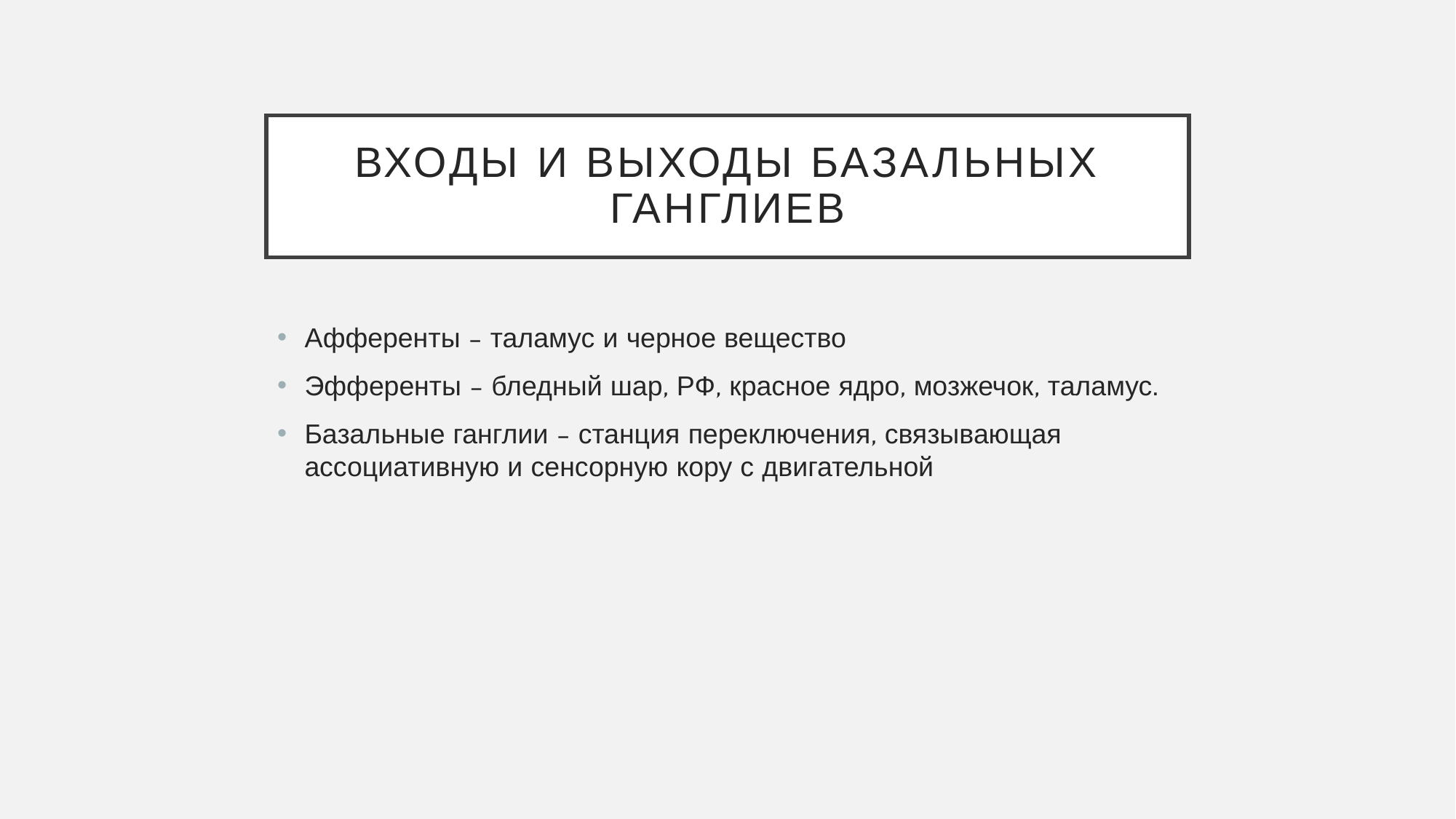

# Входы и выходы базальных ганглиев
Афференты – таламус и черное вещество
Эфференты – бледный шар, РФ, красное ядро, мозжечок, таламус.
Базальные ганглии – станция переключения, связывающая ассоциативную и сенсорную кору с двигательной